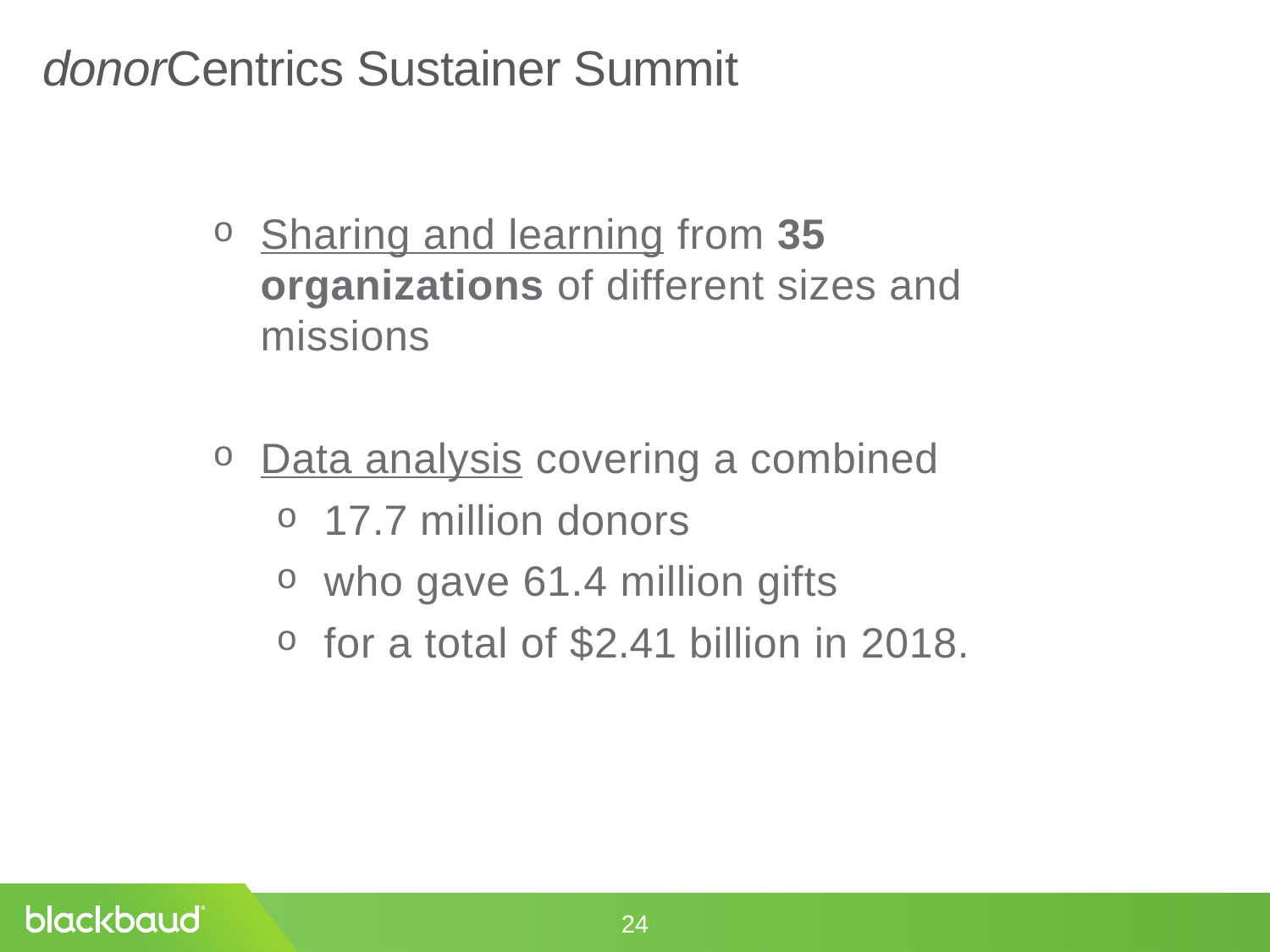

donorCentrics Sustainer Summit
Sharing and learning from 35 organizations of different sizes and missions

Data analysis covering a combined
17.7 million donors
who gave 61.4 million gifts
for a total of $2.41 billion in 2018.
24